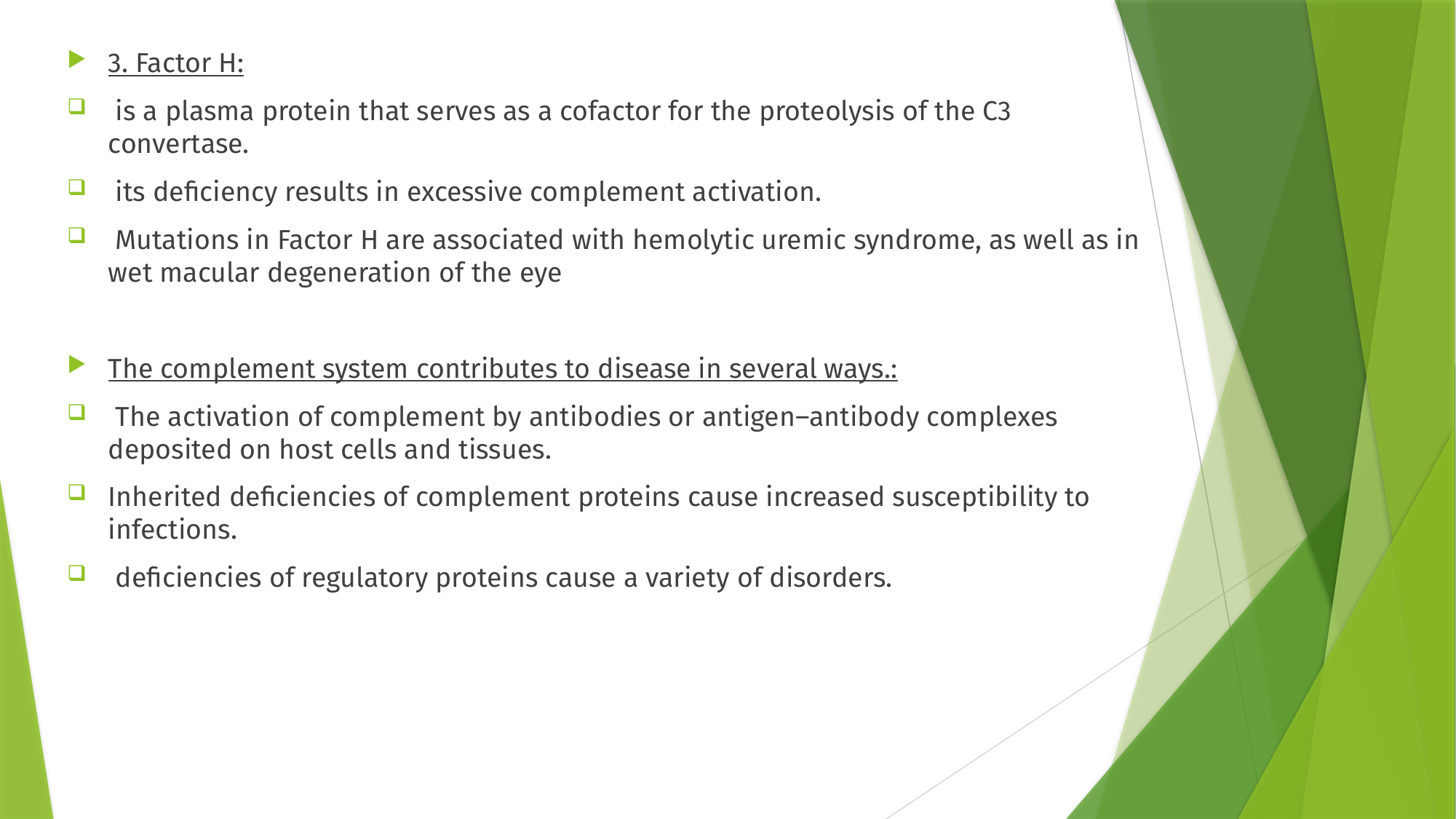

3. Factor H:
 is a plasma protein that serves as a cofactor for the proteolysis of the C3 convertase.
 its deficiency results in excessive complement activation.
 Mutations in Factor H are associated with hemolytic uremic syndrome, as well as in wet macular degeneration of the eye

The complement system contributes to disease in several ways.:
 The activation of complement by antibodies or antigen–antibody complexes deposited on host cells and tissues.
Inherited deficiencies of complement proteins cause increased susceptibility to infections.
 deficiencies of regulatory proteins cause a variety of disorders.